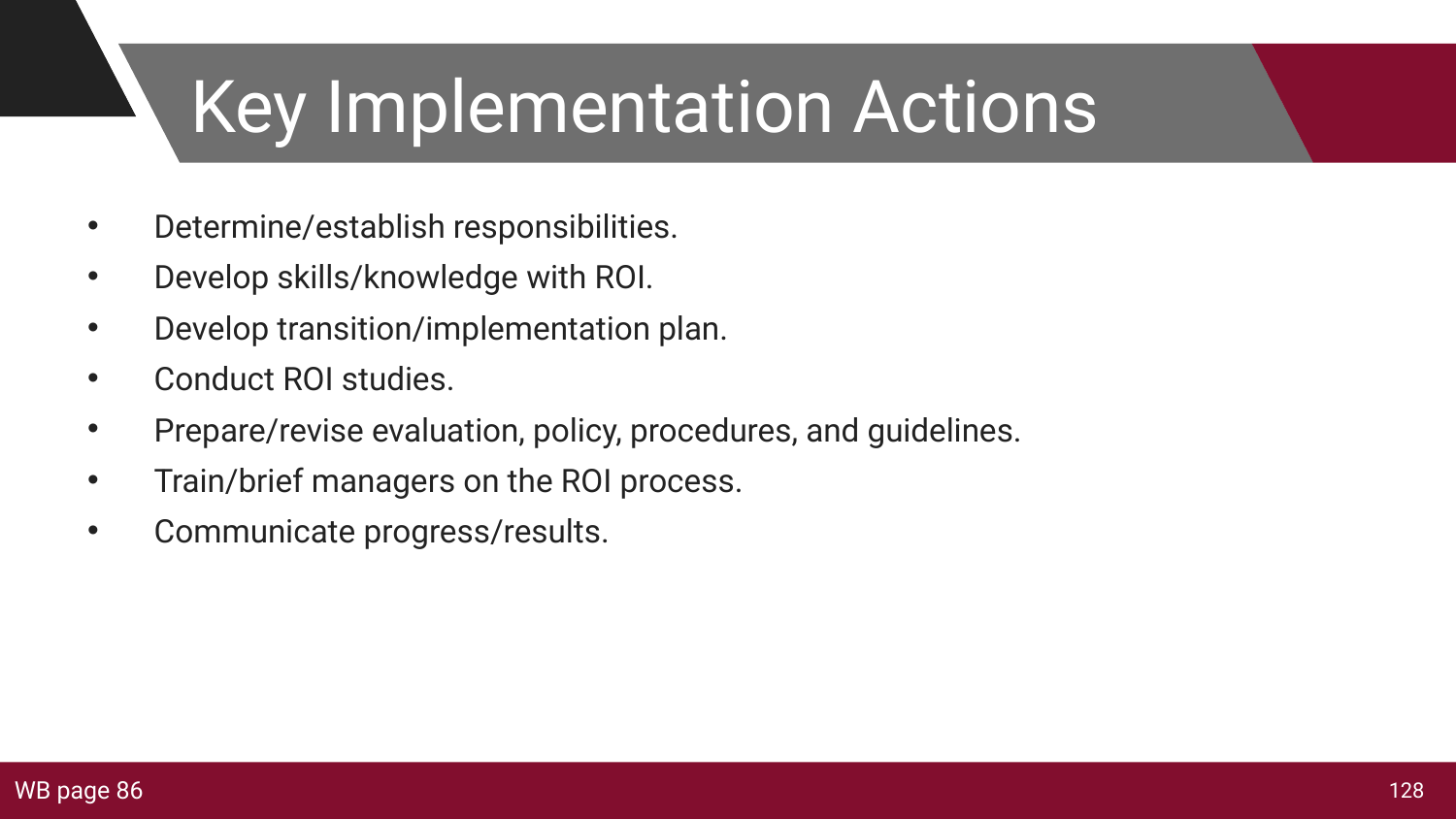

# Key Implementation Actions
Determine/establish responsibilities.
Develop skills/knowledge with ROI.
Develop transition/implementation plan.
Conduct ROI studies.
Prepare/revise evaluation, policy, procedures, and guidelines.
Train/brief managers on the ROI process.
Communicate progress/results.

WB page 86